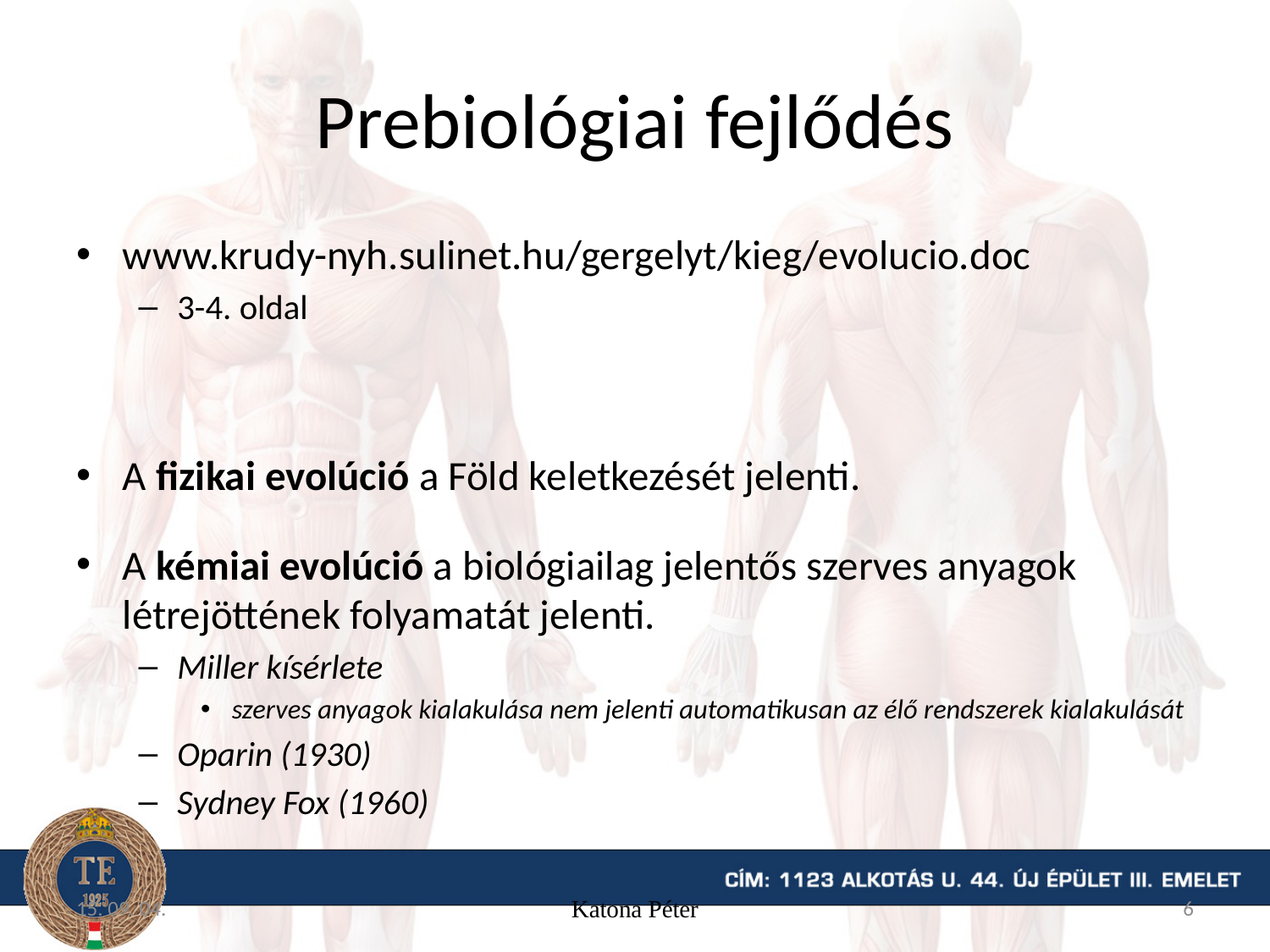

# Prebiológiai fejlődés
www.krudy-nyh.sulinet.hu/gergelyt/kieg/evolucio.doc
3-4. oldal

A fizikai evolúció a Föld keletkezését jelenti.
A kémiai evolúció a biológiailag jelentős szerves anyagok létrejöttének folyamatát jelenti.
Miller kísérlete
szerves anyagok kialakulása nem jelenti automatikusan az élő rendszerek kialakulását
Oparin (1930)
Sydney Fox (1960)

15. 09. 04.
Katona Péter
6